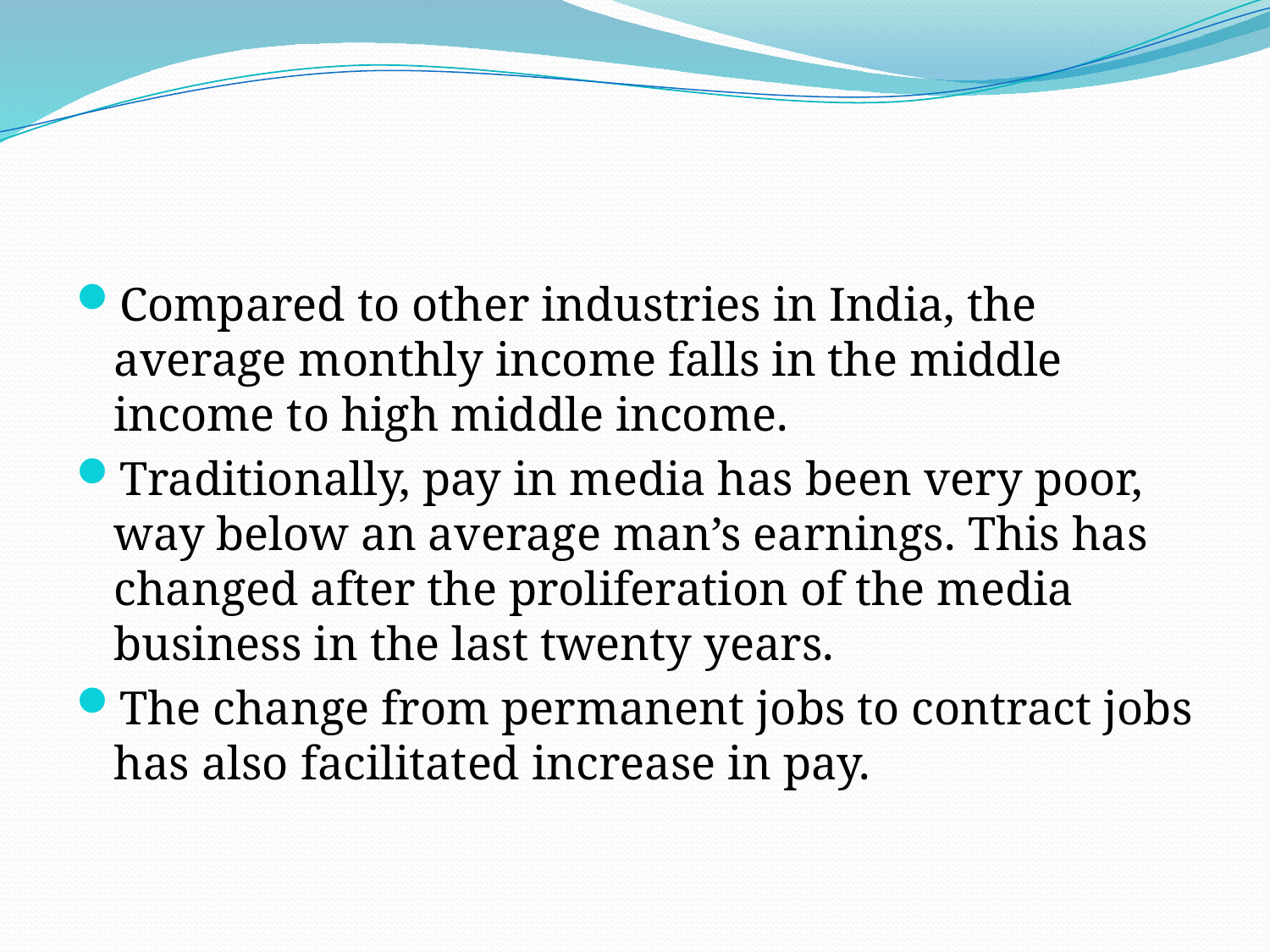

#
Compared to other industries in India, the average monthly income falls in the middle income to high middle income.
Traditionally, pay in media has been very poor, way below an average man’s earnings. This has changed after the proliferation of the media business in the last twenty years.
The change from permanent jobs to contract jobs has also facilitated increase in pay.